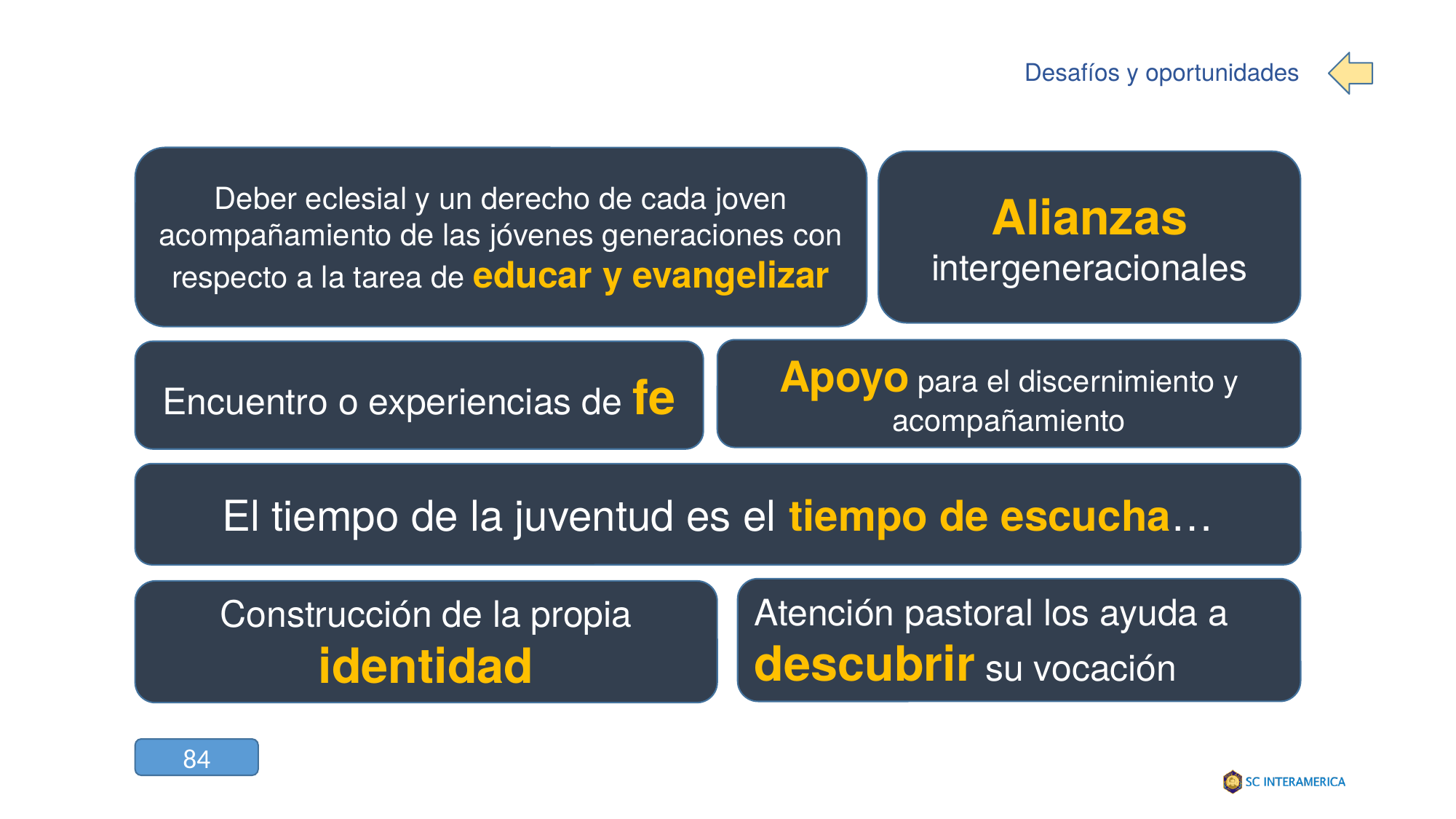

# Desafíos y oportunidades

Deber eclesial y un derecho de cada joven acompañamiento de las jóvenes generaciones con respecto a la tarea de educar y evangelizar
Alianzas intergeneracionales
Apoyo para el discernimiento y acompañamiento
Encuentro o experiencias de fe
El tiempo de la juventud es el tiempo de escucha…
Atención pastoral los ayuda a descubrir su vocación
Construcción de la propia identidad
84